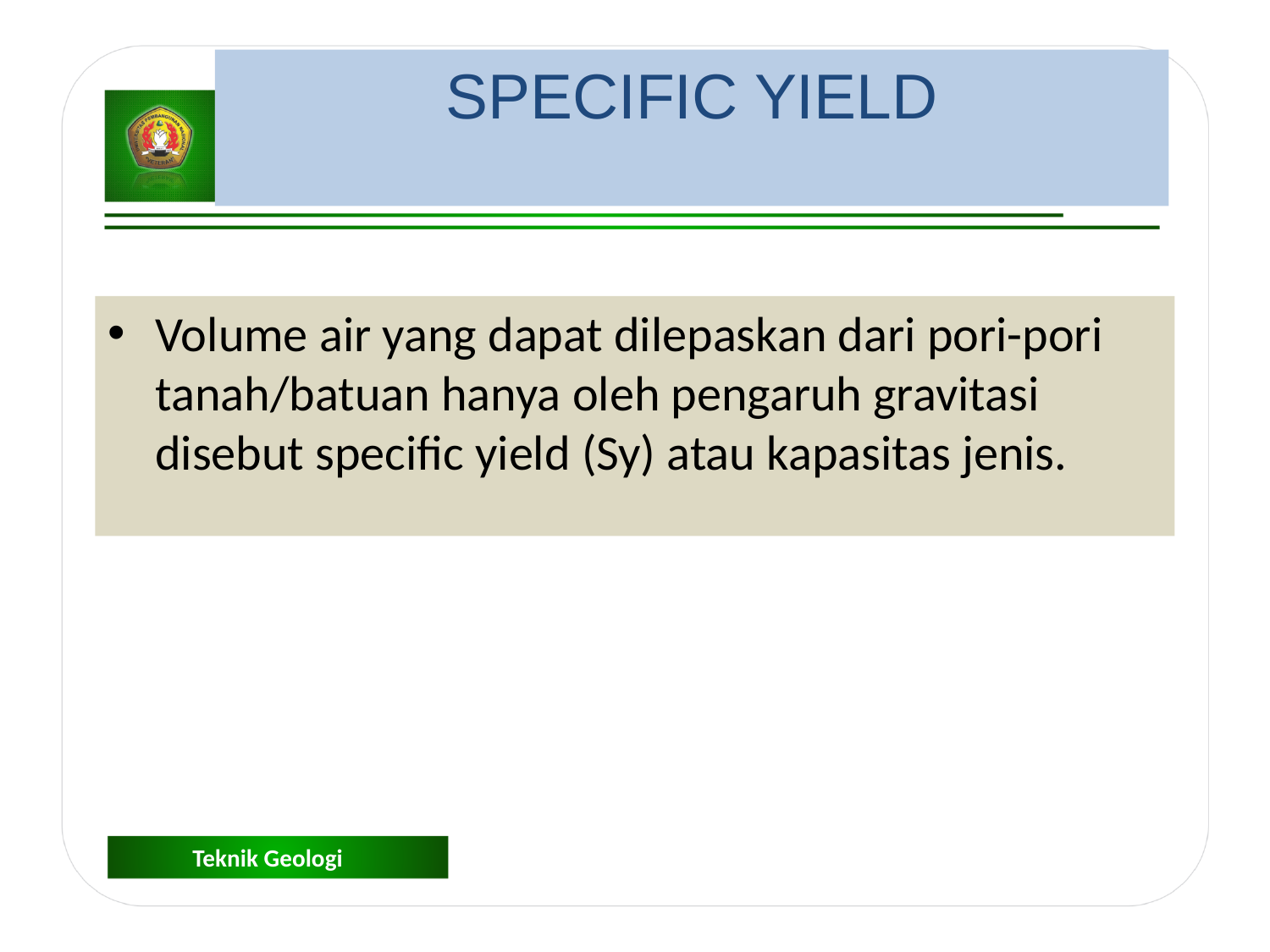

SPECIFIC YIELD
Volume air yang dapat dilepaskan dari pori-pori tanah/batuan hanya oleh pengaruh gravitasi disebut specific yield (Sy) atau kapasitas jenis.

Teknik Geologi